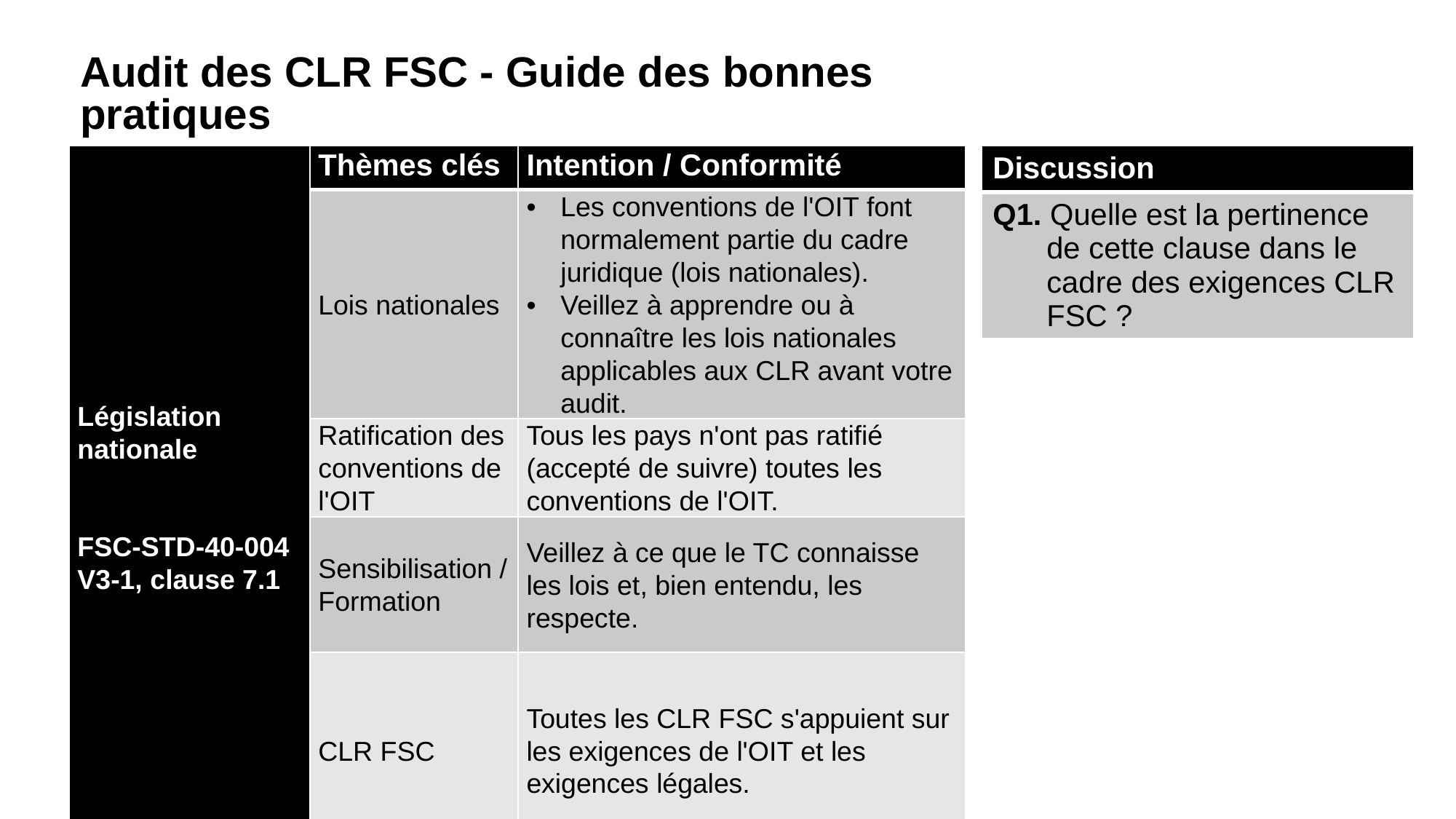

Audit des CLR FSC - Guide des bonnes pratiques
| Législation nationale FSC-STD-40-004 V3-1, clause 7.1 | Thèmes clés | Intention / Conformité |
| --- | --- | --- |
|  | Lois nationales | Les conventions de l'OIT font normalement partie du cadre juridique (lois nationales). Veillez à apprendre ou à connaître les lois nationales applicables aux CLR avant votre audit. |
|  | Ratification des conventions de l'OIT | Tous les pays n'ont pas ratifié (accepté de suivre) toutes les conventions de l'OIT. |
|  | Sensibilisation / Formation | Veillez à ce que le TC connaisse les lois et, bien entendu, les respecte. |
|  | CLR FSC | Toutes les CLR FSC s'appuient sur les exigences de l'OIT et les exigences légales. |
| Discussion |
| --- |
| Q1. Quelle est la pertinence de cette clause dans le cadre des exigences CLR FSC ? |
8.5.FSC-CLR-Training_Main-Course_Module-4.2_V1-0_ FR